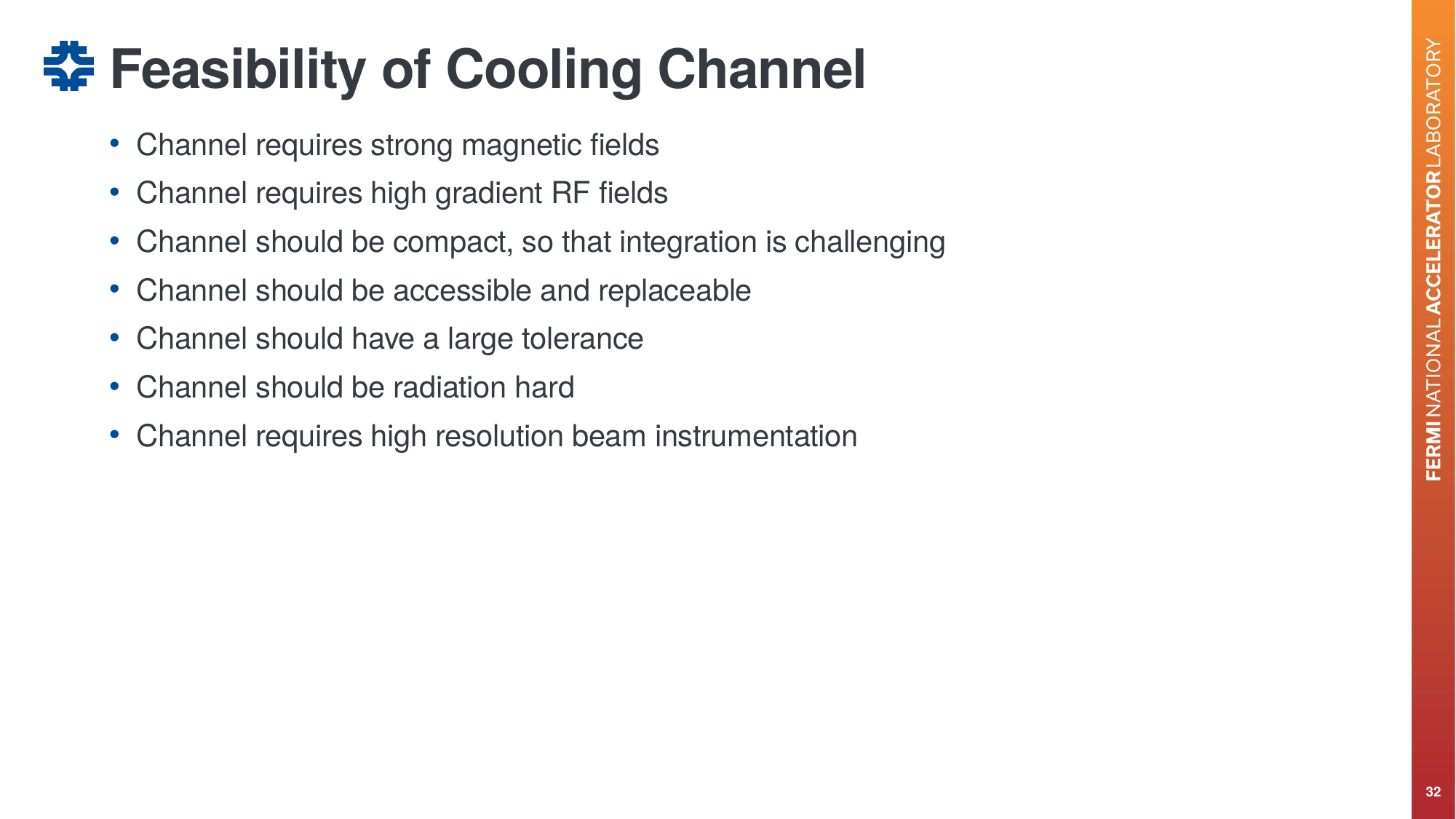

# Feasibility of Cooling Channel
Channel requires strong magnetic fields
Channel requires high gradient RF fields
Channel should be compact, so that integration is challenging
Channel should be accessible and replaceable
Channel should have a large tolerance
Channel should be radiation hard
Channel requires high resolution beam instrumentation
32